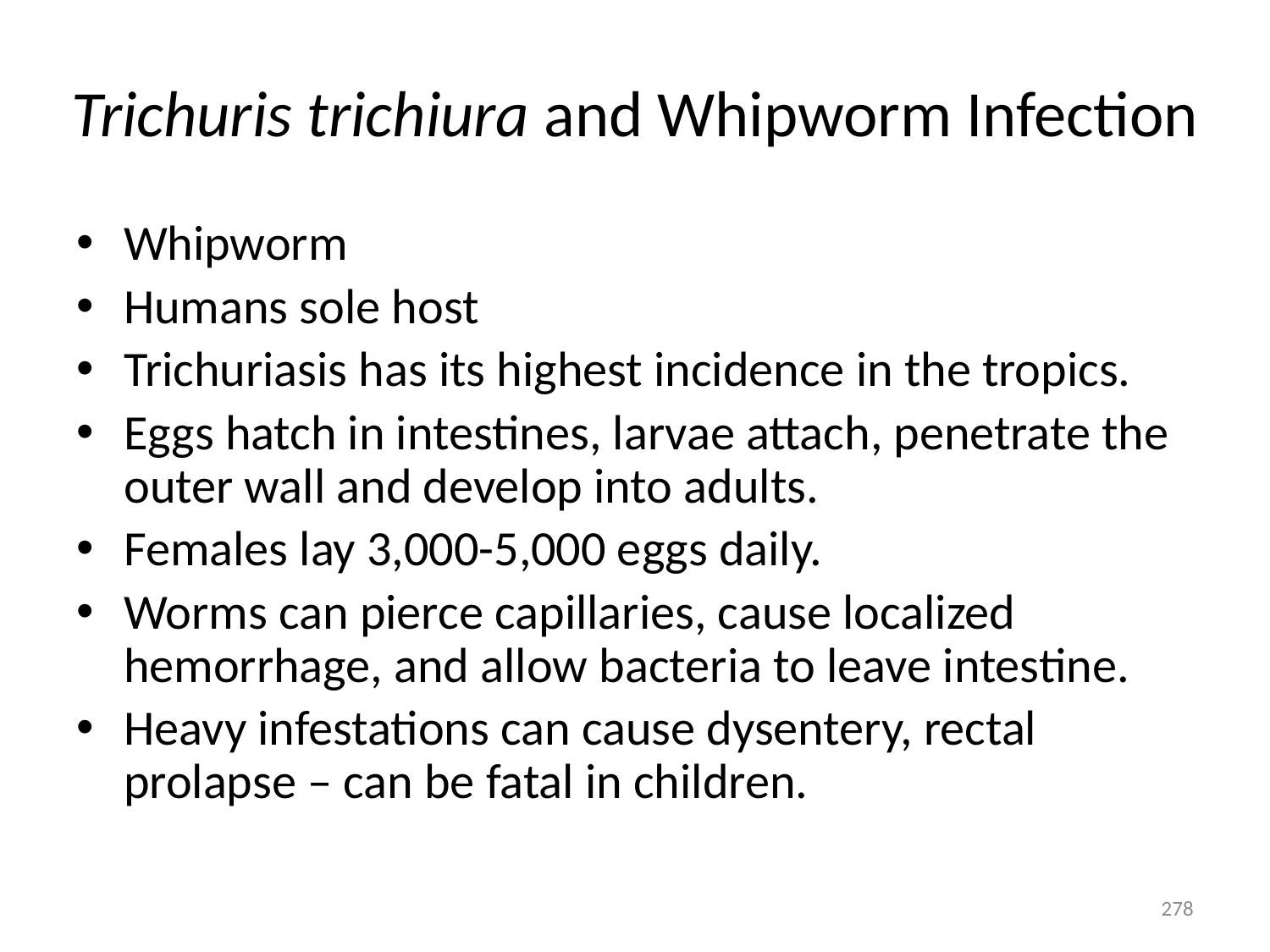

# Trichuris trichiura and Whipworm Infection
Whipworm
Humans sole host
Trichuriasis has its highest incidence in the tropics.
Eggs hatch in intestines, larvae attach, penetrate the outer wall and develop into adults.
Females lay 3,000-5,000 eggs daily.
Worms can pierce capillaries, cause localized hemorrhage, and allow bacteria to leave intestine.
Heavy infestations can cause dysentery, rectal prolapse – can be fatal in children.

278